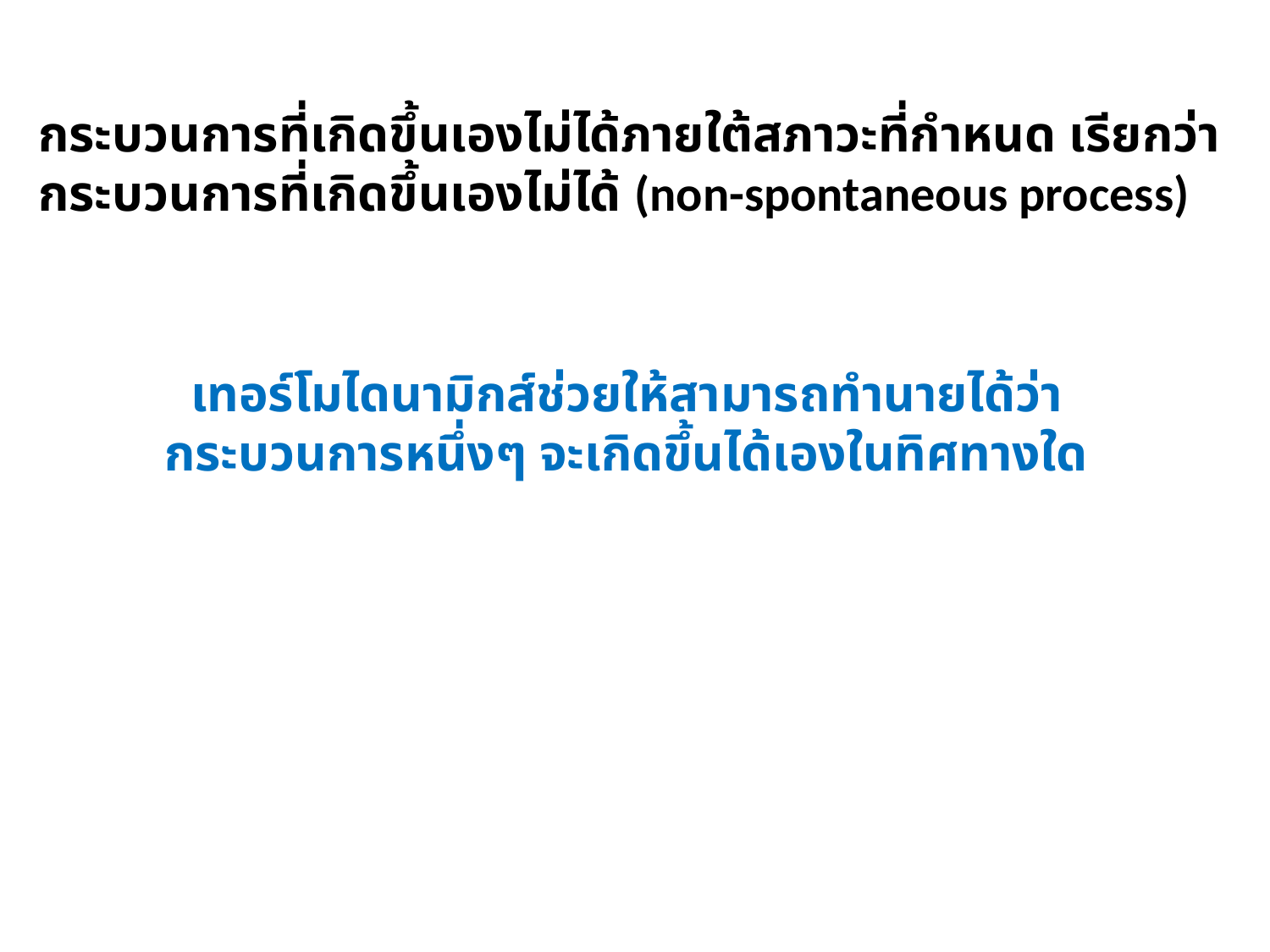

กระบวนการที่เกิดขึ้นเองไม่ได้ภายใต้สภาวะที่กำหนด เรียกว่า กระบวนการที่เกิดขึ้นเองไม่ได้ (non-spontaneous process)
 เทอร์โมไดนามิกส์ช่วยให้สามารถทำนายได้ว่า
กระบวนการหนึ่งๆ จะเกิดขึ้นได้เองในทิศทางใด